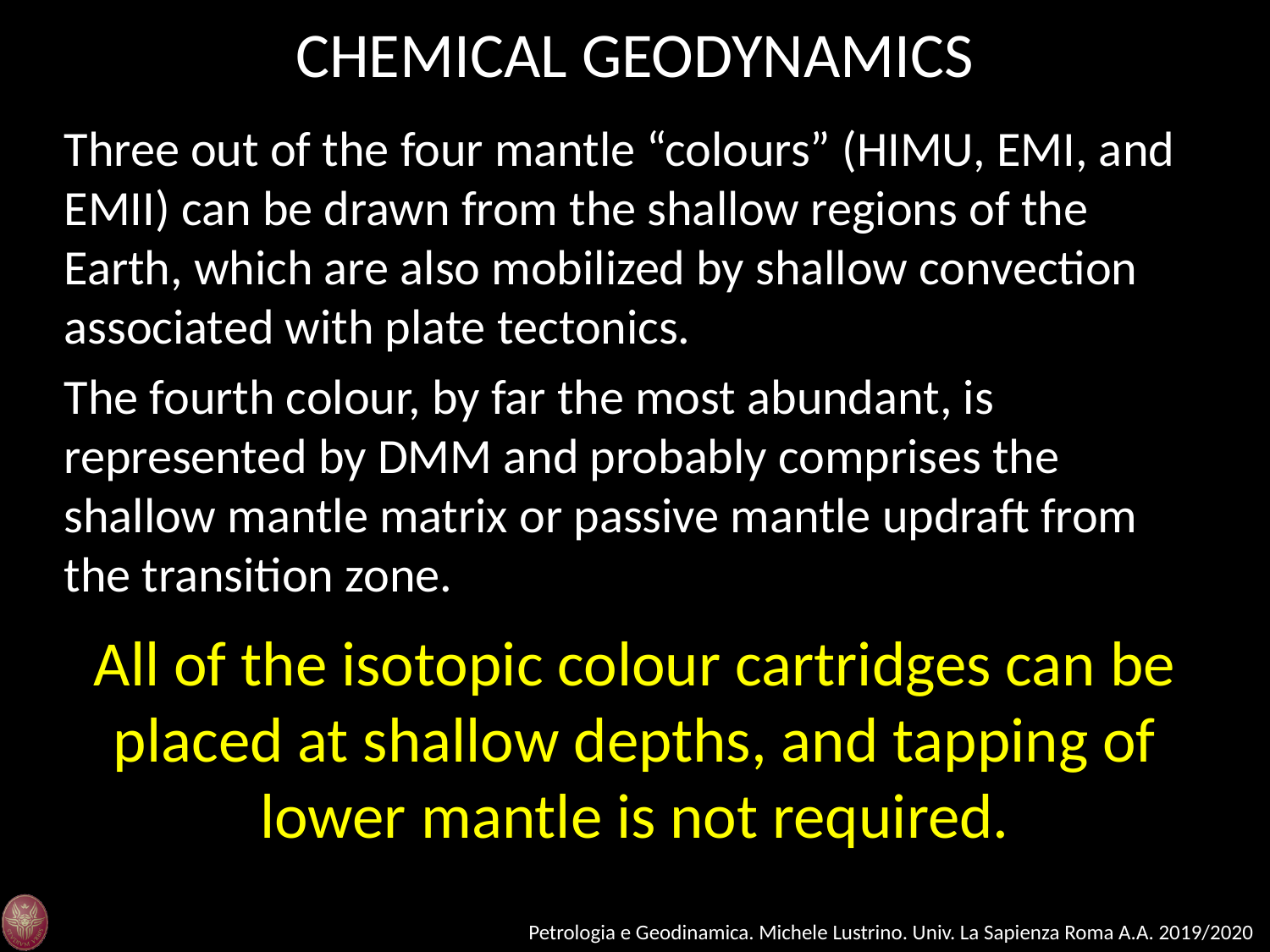

CHEMICAL GEODYNAMICS
Three out of the four mantle “colours” (HIMU, EMI, and EMII) can be drawn from the shallow regions of the Earth, which are also mobilized by shallow convection associated with plate tectonics.
The fourth colour, by far the most abundant, is represented by DMM and probably comprises the shallow mantle matrix or passive mantle updraft from the transition zone.
All of the isotopic colour cartridges can be placed at shallow depths, and tapping of lower mantle is not required.